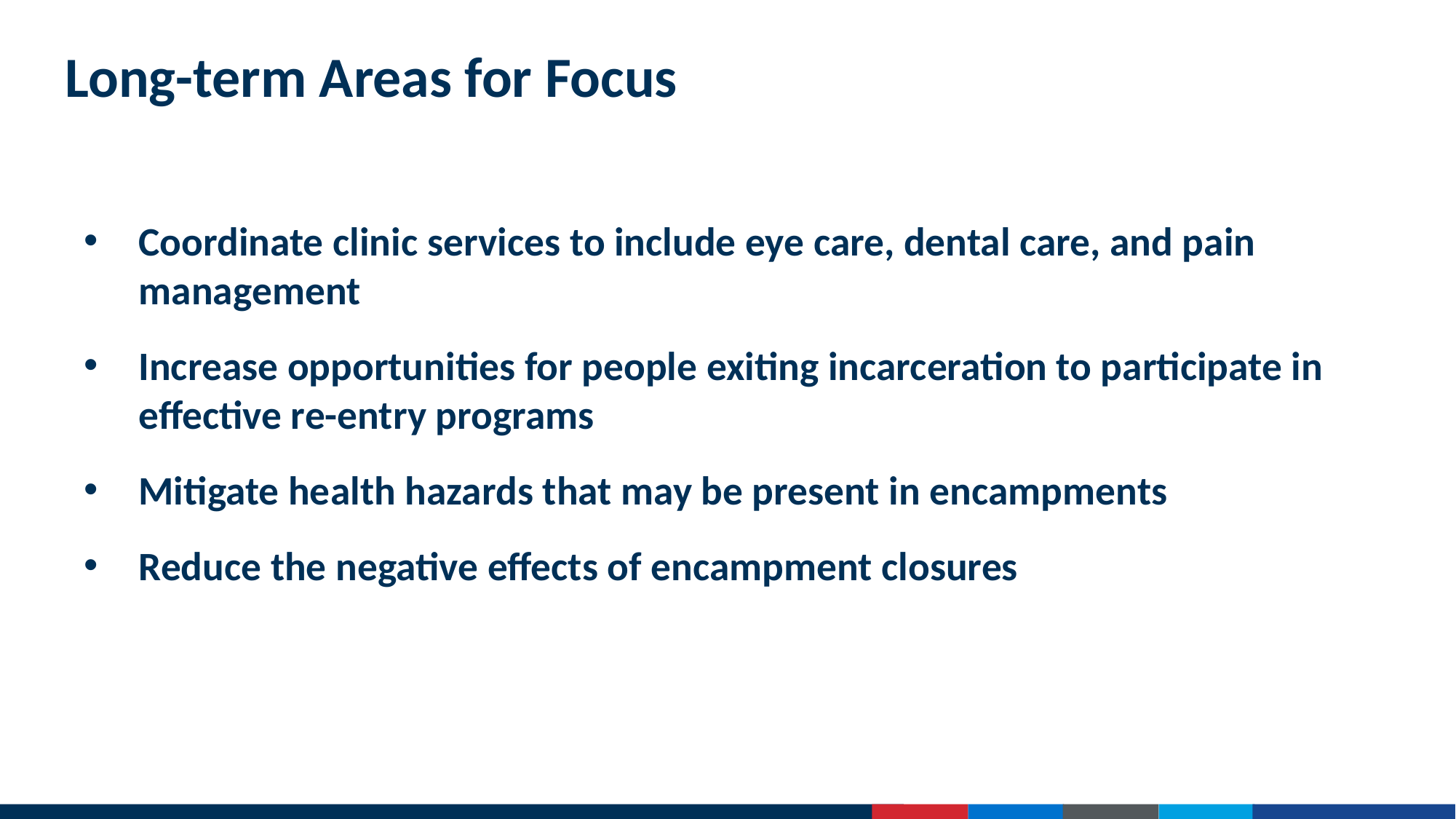

# Long-term Areas for Focus
Coordinate clinic services to include eye care, dental care, and pain management
Increase opportunities for people exiting incarceration to participate in effective re-entry programs
Mitigate health hazards that may be present in encampments
Reduce the negative effects of encampment closures